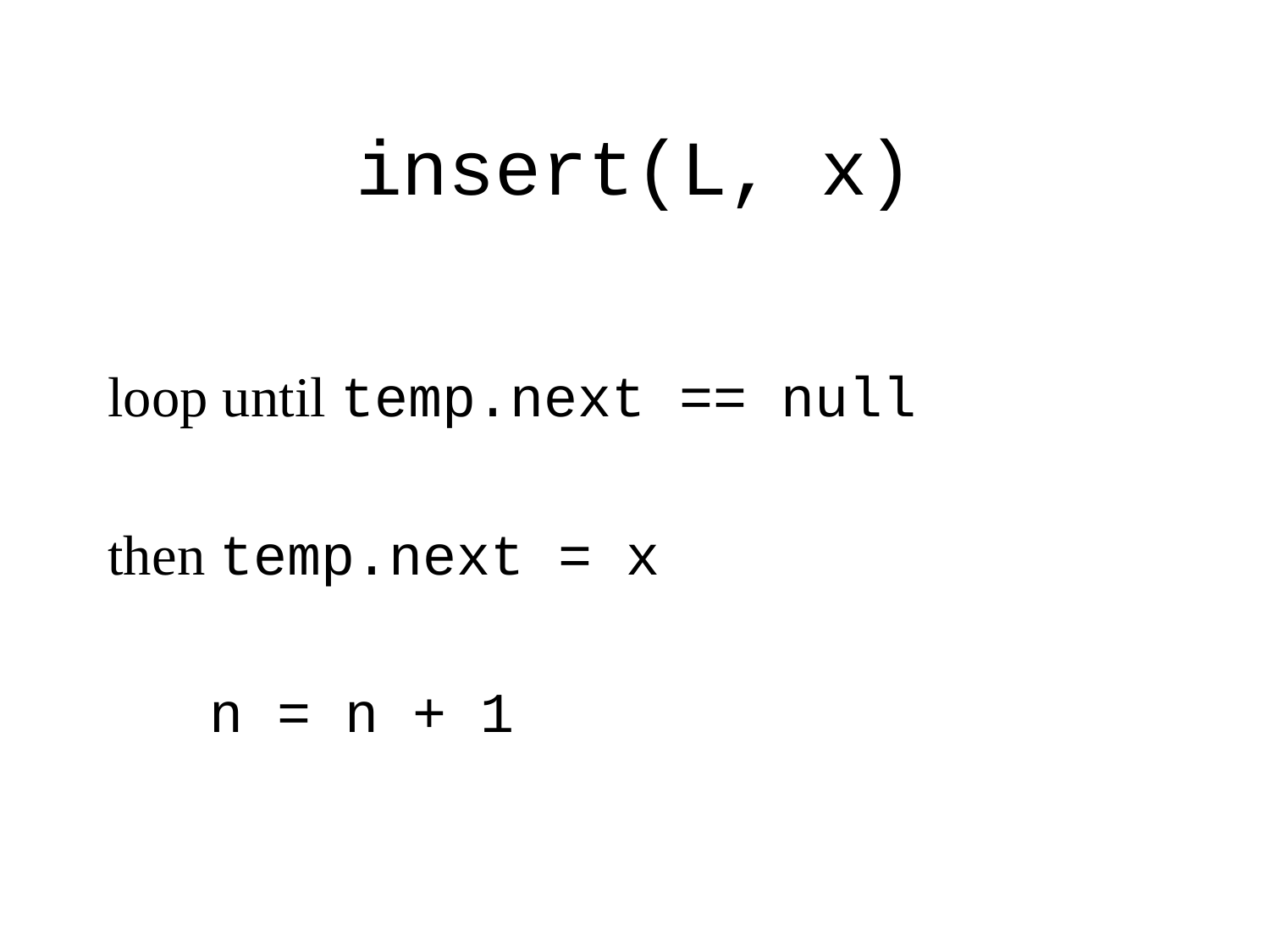

# insert(L, x)

loop until temp.next == null

then temp.next = x

   n = n + 1